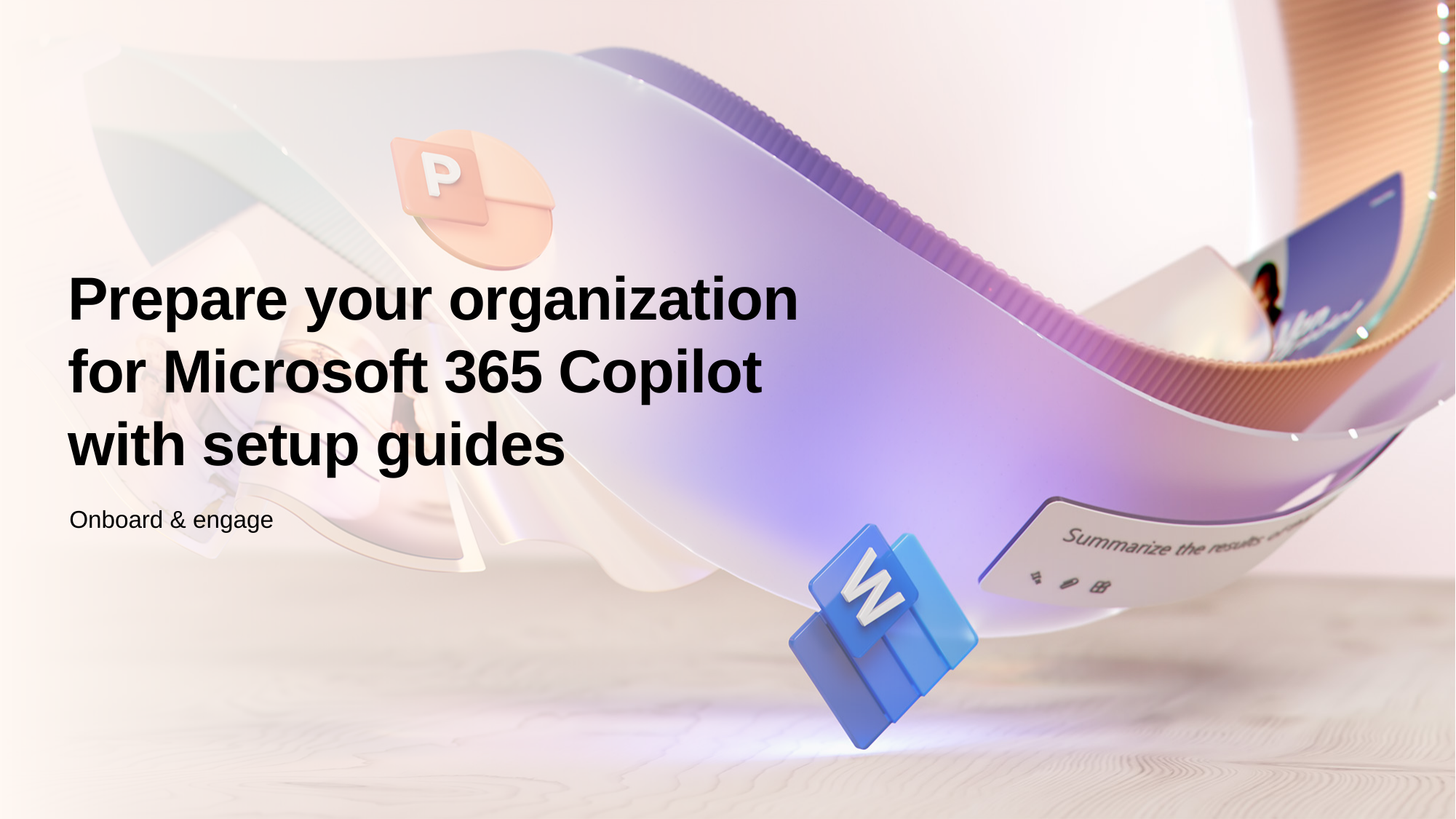

# Prepare your organization for Microsoft 365 Copilot with setup guides
Onboard & engage